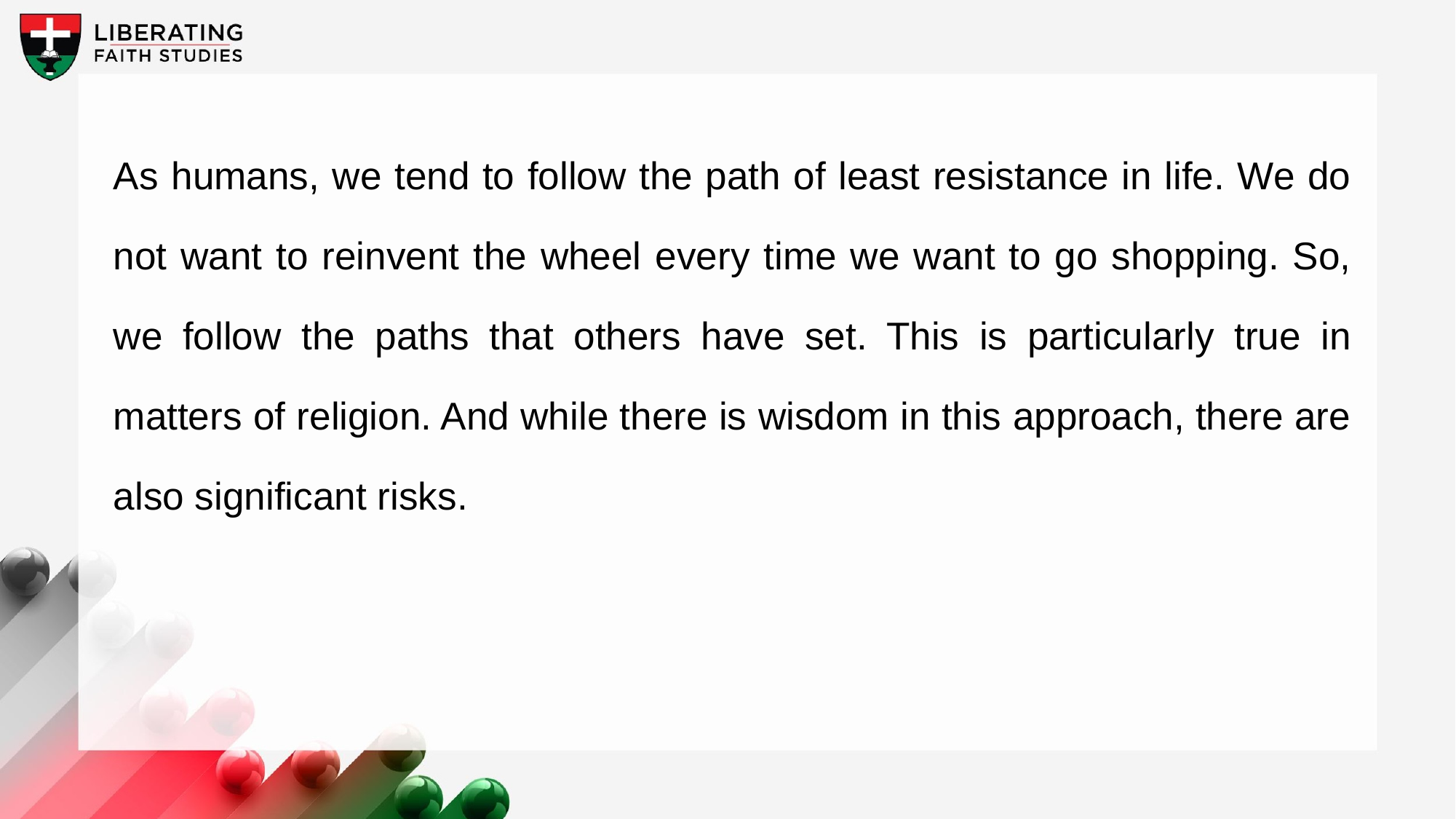

As humans, we tend to follow the path of least resistance in life. We do not want to reinvent the wheel every time we want to go shopping. So, we follow the paths that others have set. This is particularly true in matters of religion. And while there is wisdom in this approach, there are also significant risks.